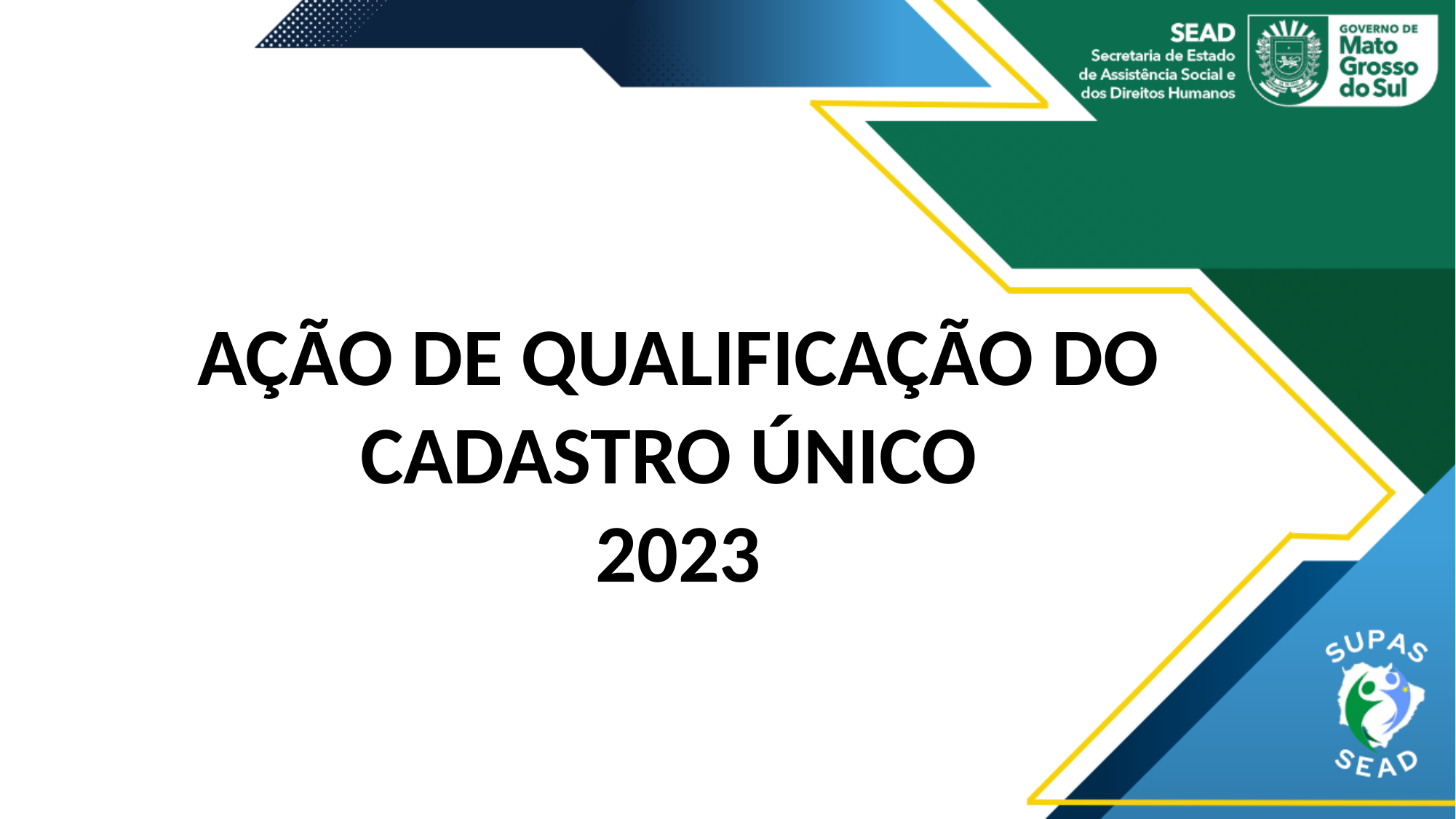

AÇÃO DE QUALIFICAÇÃO DO CADASTRO ÚNICO
2023